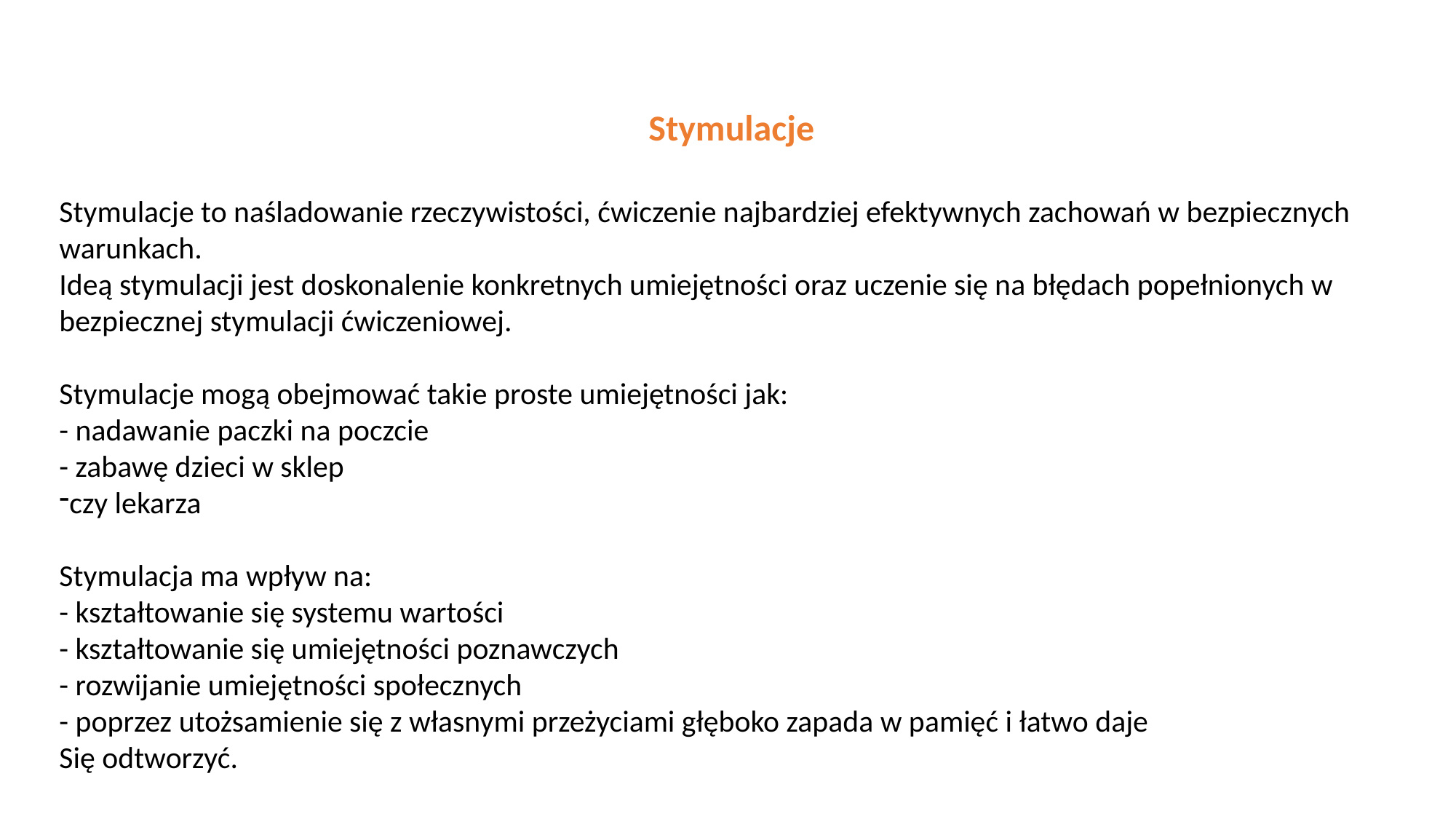

Stymulacje

Stymulacje to naśladowanie rzeczywistości, ćwiczenie najbardziej efektywnych zachowań w bezpiecznych warunkach.
Ideą stymulacji jest doskonalenie konkretnych umiejętności oraz uczenie się na błędach popełnionych w bezpiecznej stymulacji ćwiczeniowej.

Stymulacje mogą obejmować takie proste umiejętności jak:
- nadawanie paczki na poczcie
- zabawę dzieci w sklep
czy lekarza

Stymulacja ma wpływ na:
- kształtowanie się systemu wartości
- kształtowanie się umiejętności poznawczych
- rozwijanie umiejętności społecznych
- poprzez utożsamienie się z własnymi przeżyciami głęboko zapada w pamięć i łatwo daje
Się odtworzyć.